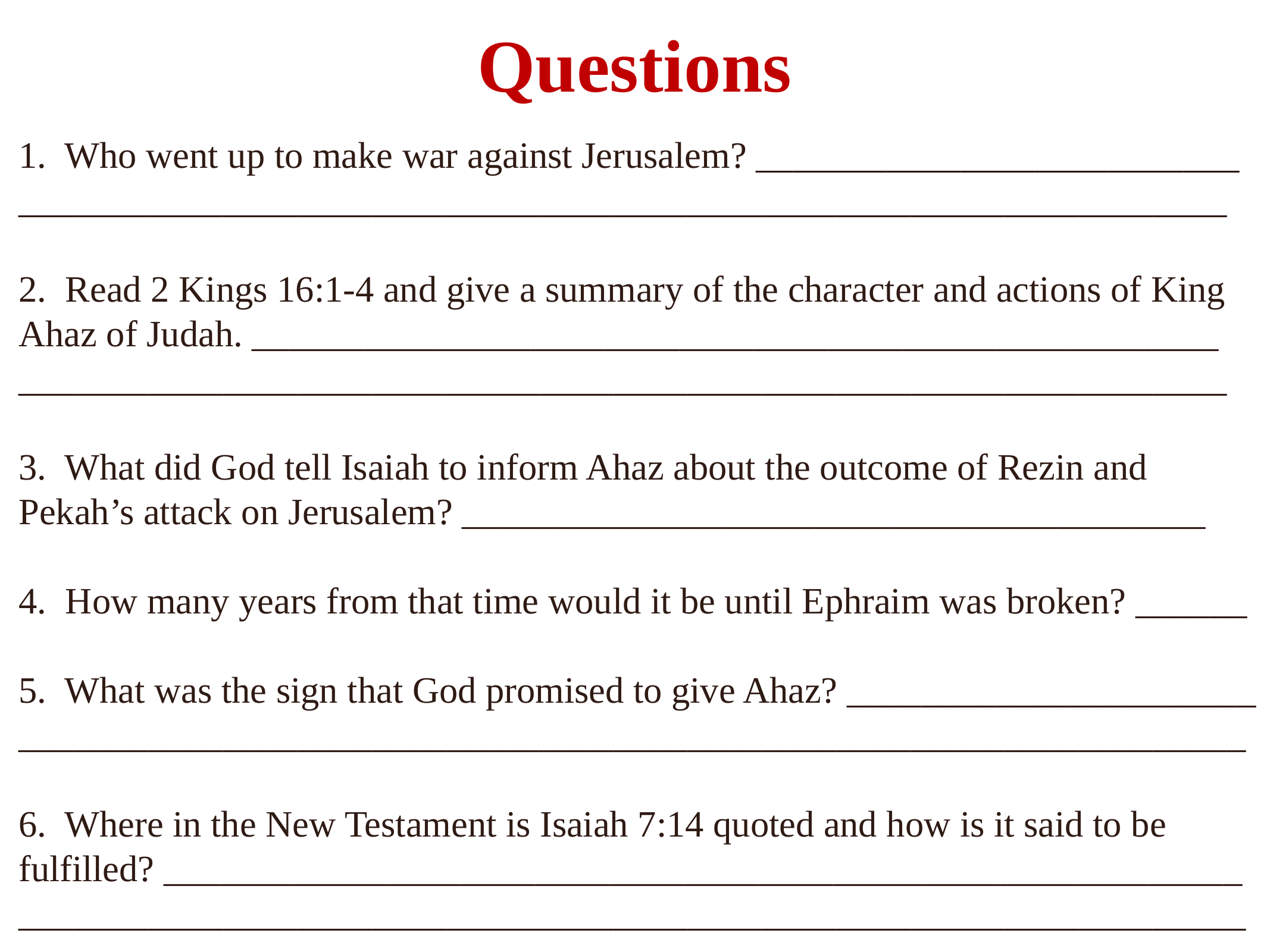

# Questions
1.  Who went up to make war against Jerusalem? __________________________  _________________________________________________________________

2.  Read 2 Kings 16:1-4 and give a summary of the character and actions of King Ahaz of Judah. ____________________________________________________ _________________________________________________________________

3.  What did God tell Isaiah to inform Ahaz about the outcome of Rezin and Pekah’s attack on Jerusalem? ________________________________________

4.  How many years from that time would it be until Ephraim was broken? ______

5.  What was the sign that God promised to give Ahaz? ______________________ __________________________________________________________________

6.  Where in the New Testament is Isaiah 7:14 quoted and how is it said to be fulfilled? __________________________________________________________ __________________________________________________________________